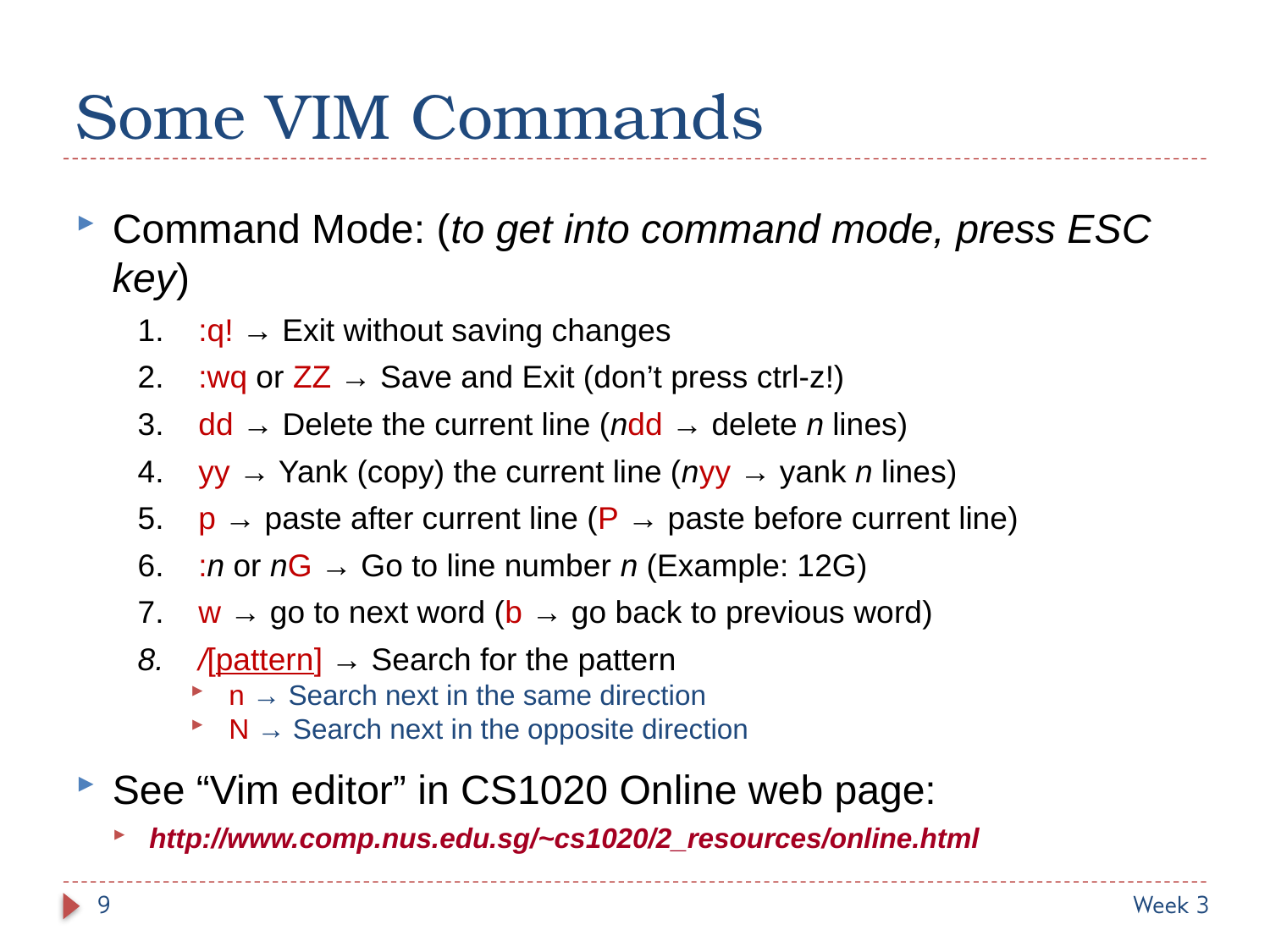

# Some VIM Commands
Command Mode: (to get into command mode, press ESC key)
:q! → Exit without saving changes
:wq or ZZ → Save and Exit (don’t press ctrl-z!)
dd → Delete the current line (ndd → delete n lines)
yy → Yank (copy) the current line (nyy → yank n lines)
p → paste after current line (P → paste before current line)
:n or nG → Go to line number n (Example: 12G)
w → go to next word (b → go back to previous word)
/[pattern] → Search for the pattern
n → Search next in the same direction
N → Search next in the opposite direction
See “Vim editor” in CS1020 Online web page:
http://www.comp.nus.edu.sg/~cs1020/2_resources/online.html
9
Week 3